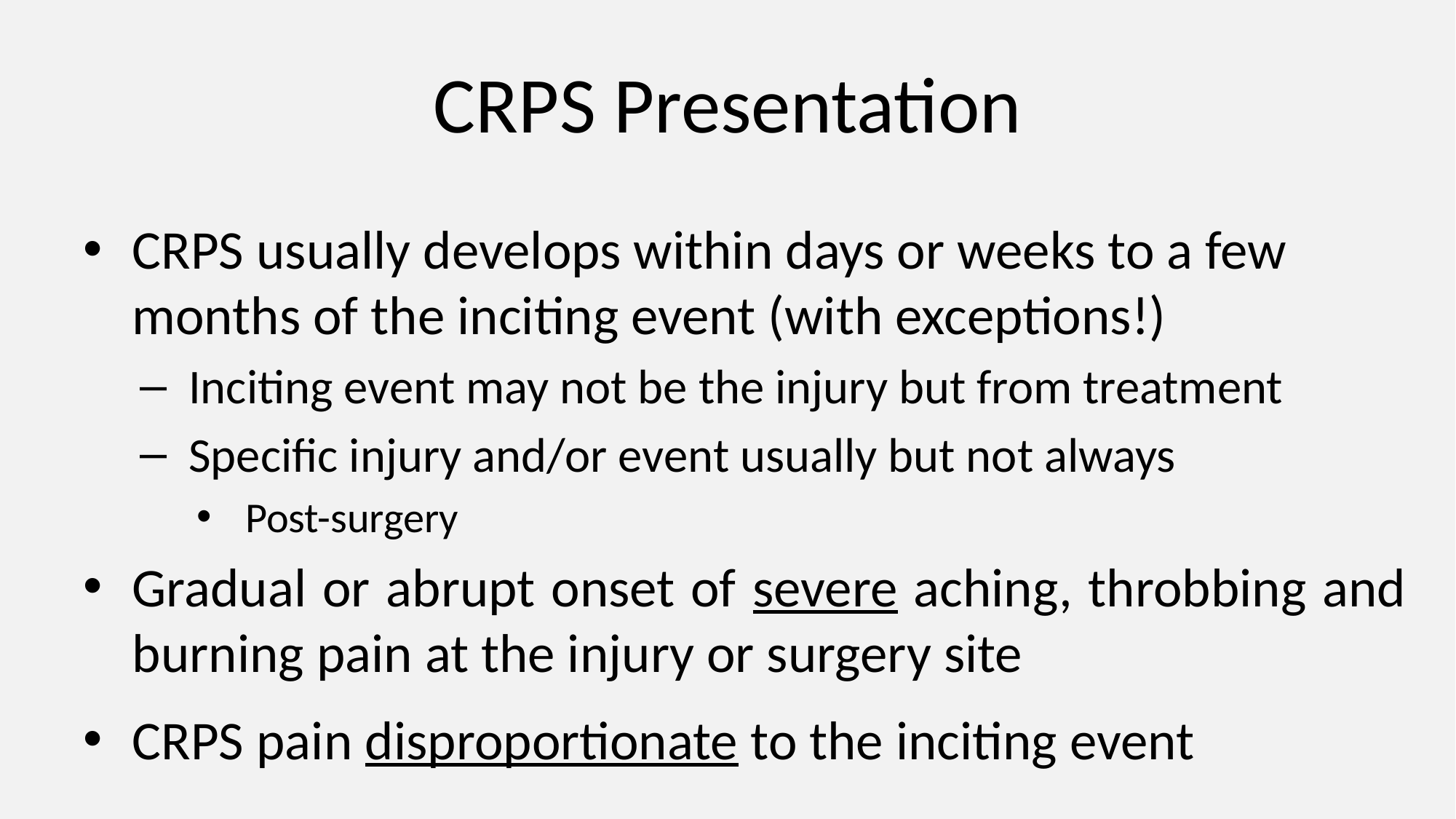

# CRPS Presentation
CRPS usually develops within days or weeks to a few months of the inciting event (with exceptions!)
Inciting event may not be the injury but from treatment
Specific injury and/or event usually but not always
Post-surgery
Gradual or abrupt onset of severe aching, throbbing and burning pain at the injury or surgery site
CRPS pain disproportionate to the inciting event